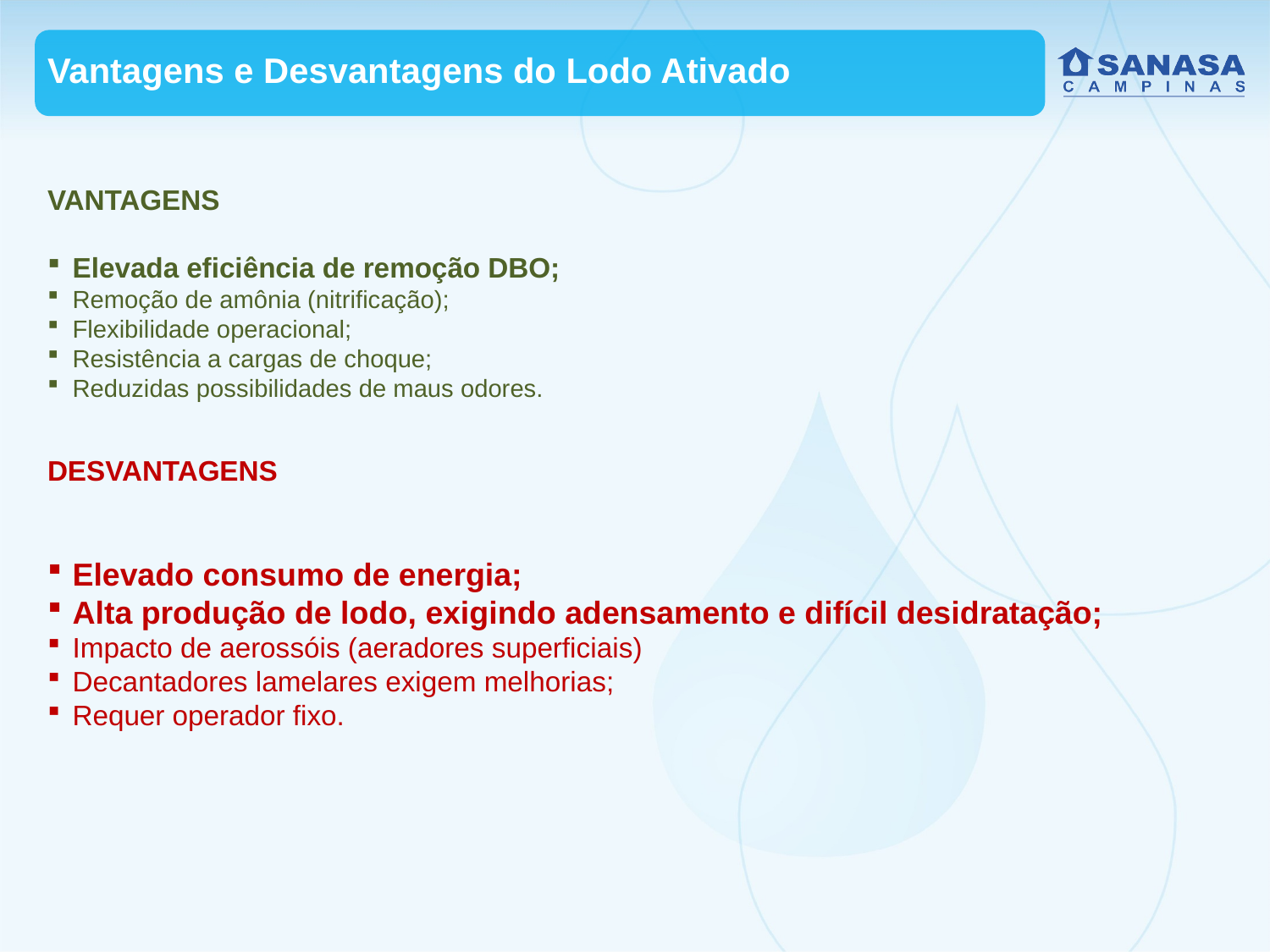

Vantagens e Desvantagens do Lodo Ativado
VANTAGENS

Elevada eficiência de remoção DBO;
Remoção de amônia (nitrificação);
Flexibilidade operacional;
Resistência a cargas de choque;
Reduzidas possibilidades de maus odores.

DESVANTAGENS

Elevado consumo de energia;
Alta produção de lodo, exigindo adensamento e difícil desidratação;
Impacto de aerossóis (aeradores superficiais)
Decantadores lamelares exigem melhorias;
Requer operador fixo.